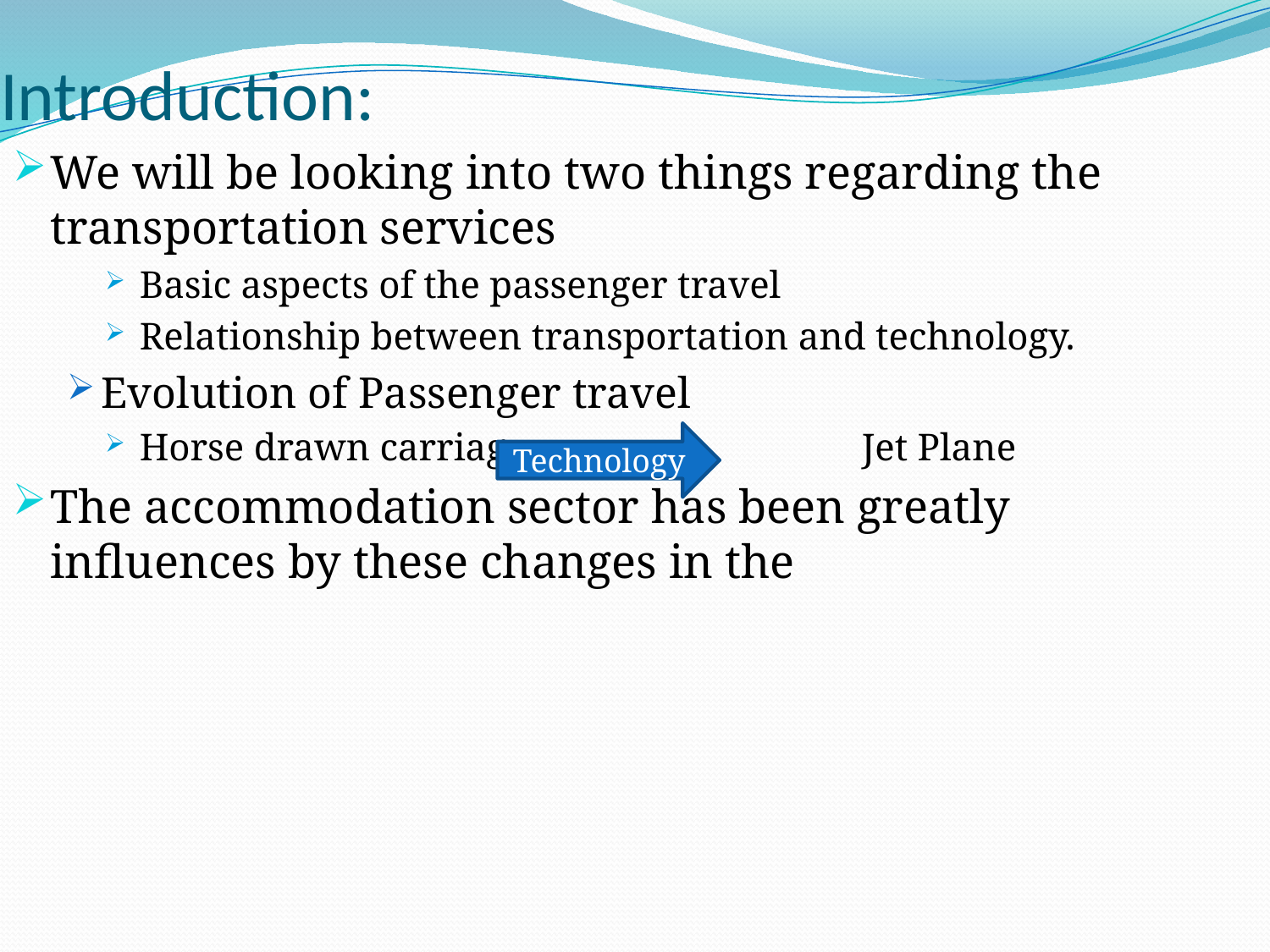

# Introduction:
We will be looking into two things regarding the transportation services
Basic aspects of the passenger travel
Relationship between transportation and technology.
Evolution of Passenger travel
Horse drawn carriage	         	         Jet Plane
The accommodation sector has been greatly influences by these changes in the

Technology